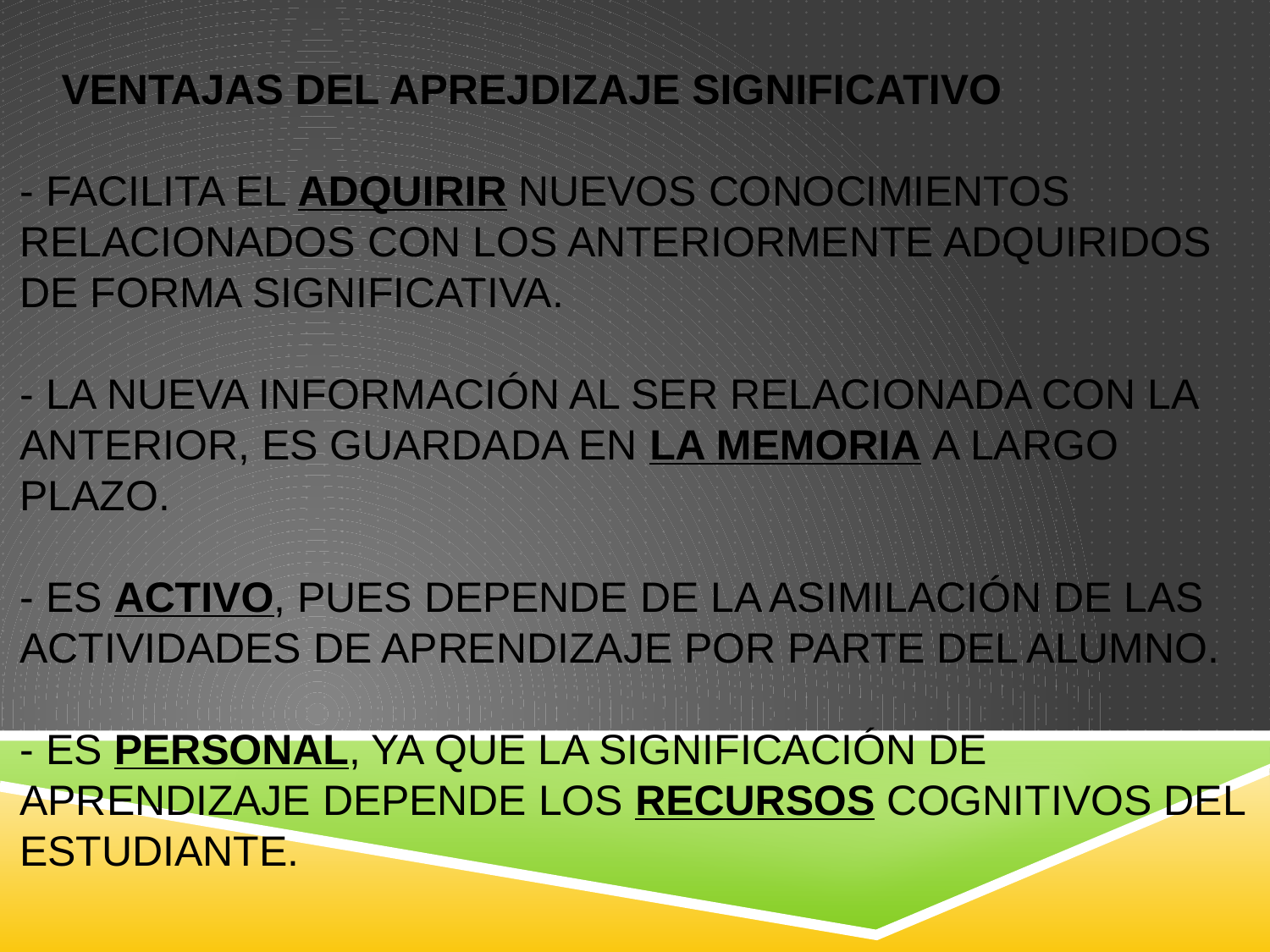

# VENTAJAS DEL APREJDIZAJE SIGNIFICATIVO - Facilita el adquirir nuevos conocimientos relacionados con los anteriormente adquiridos de forma significativa. - La nueva información al ser relacionada con la anterior, es guardada en la memoria a largo plazo. - Es activo, pues depende de la asimilación de las actividades de aprendizaje por parte del alumno. - Es personal, ya que la significación de aprendizaje depende los recursos cognitivos del estudiante.